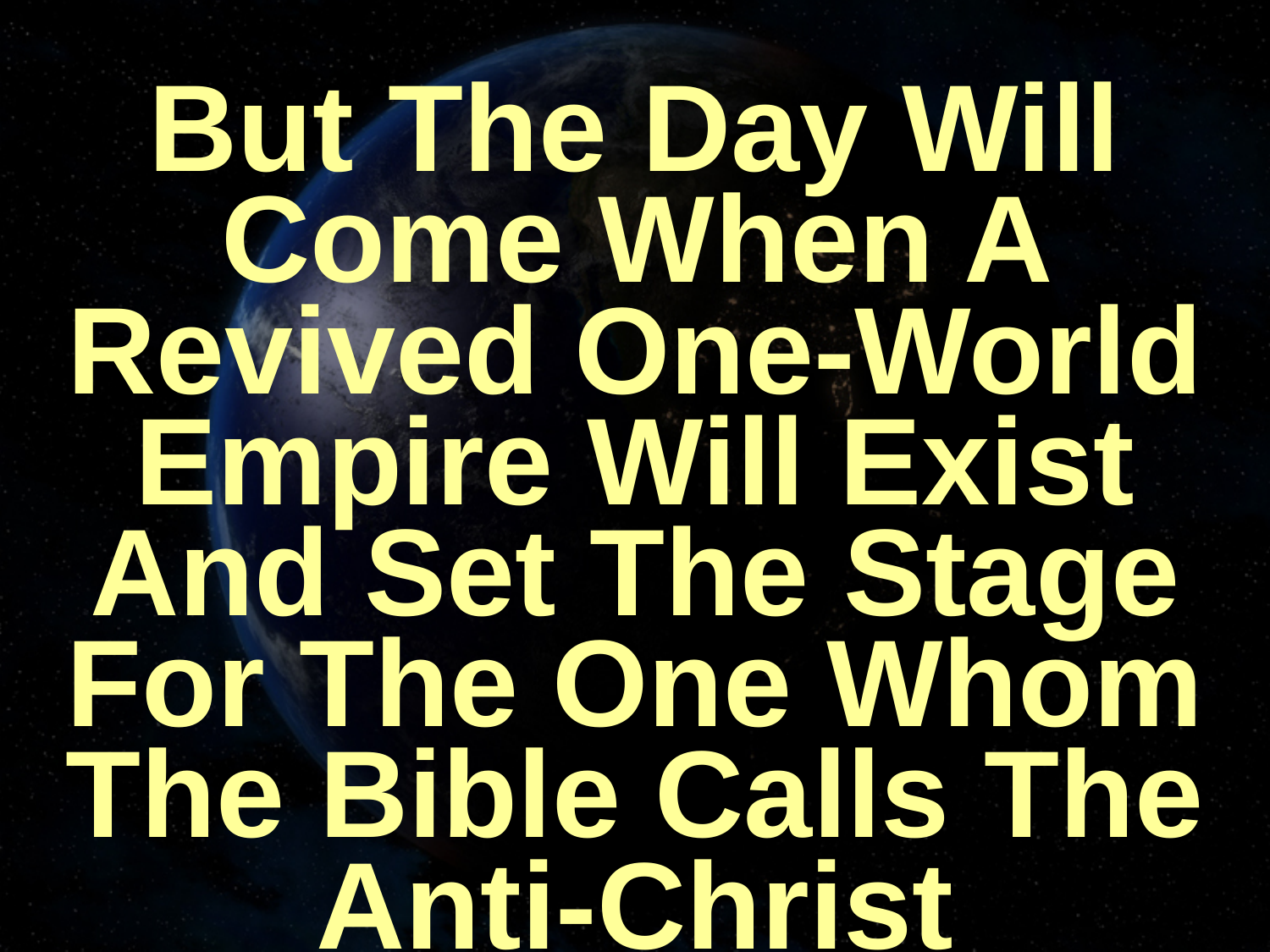

But The Day Will Come When A Revived One-World Empire Will Exist And Set The Stage For The One Whom The Bible Calls The Anti-Christ